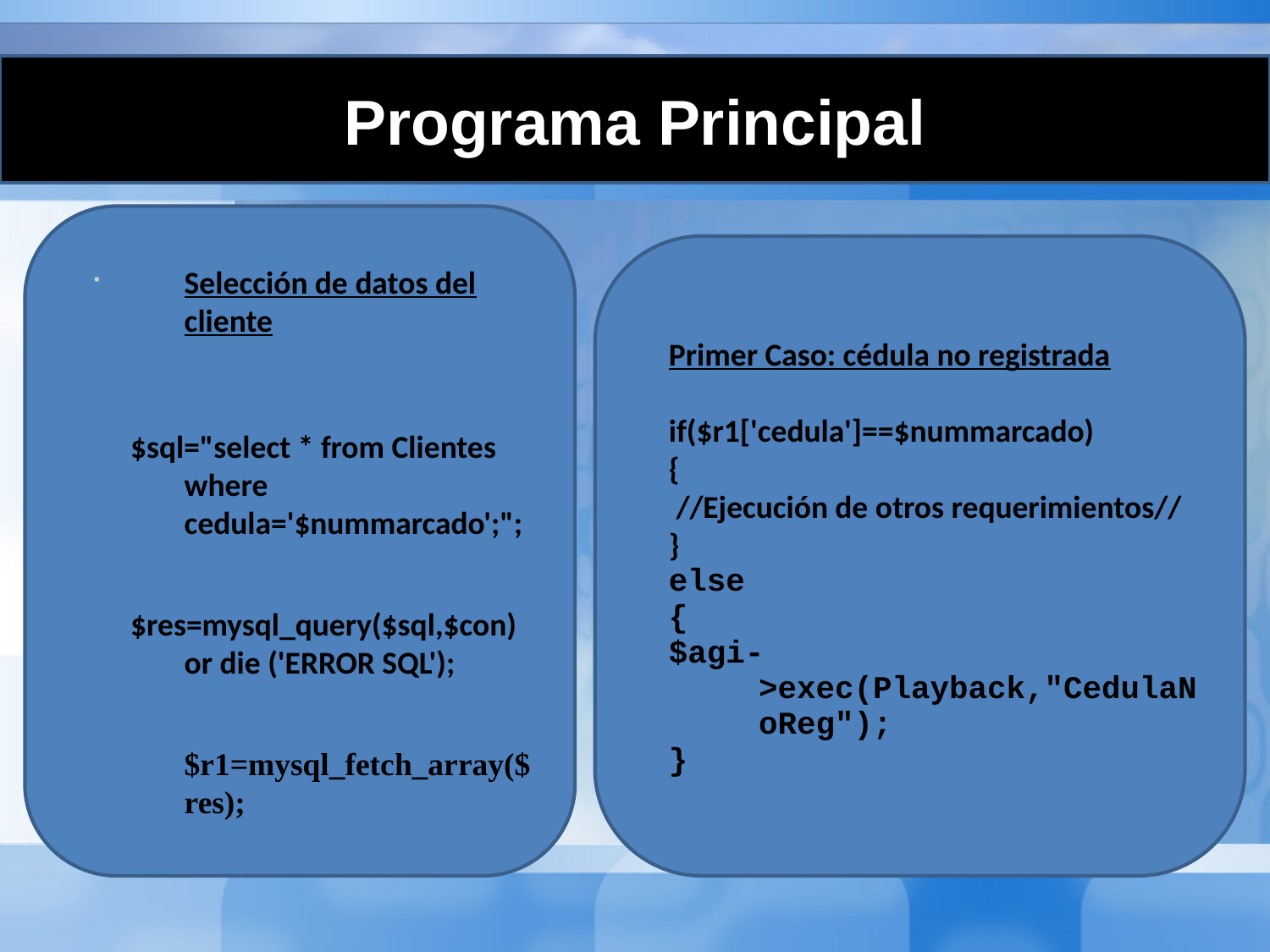

Programa Principal
Selección de datos del cliente

     $sql="select * from Clientes where cedula='$nummarcado';";
     $res=mysql_query($sql,$con) or die ('ERROR SQL');
     $r1=mysql_fetch_array($res);
Primer Caso: cédula no registrada

if($r1['cedula']==$nummarcado)
{
 //Ejecución de otros requerimientos//
}
else
{
$agi->exec(Playback,"CedulaNoReg");
}